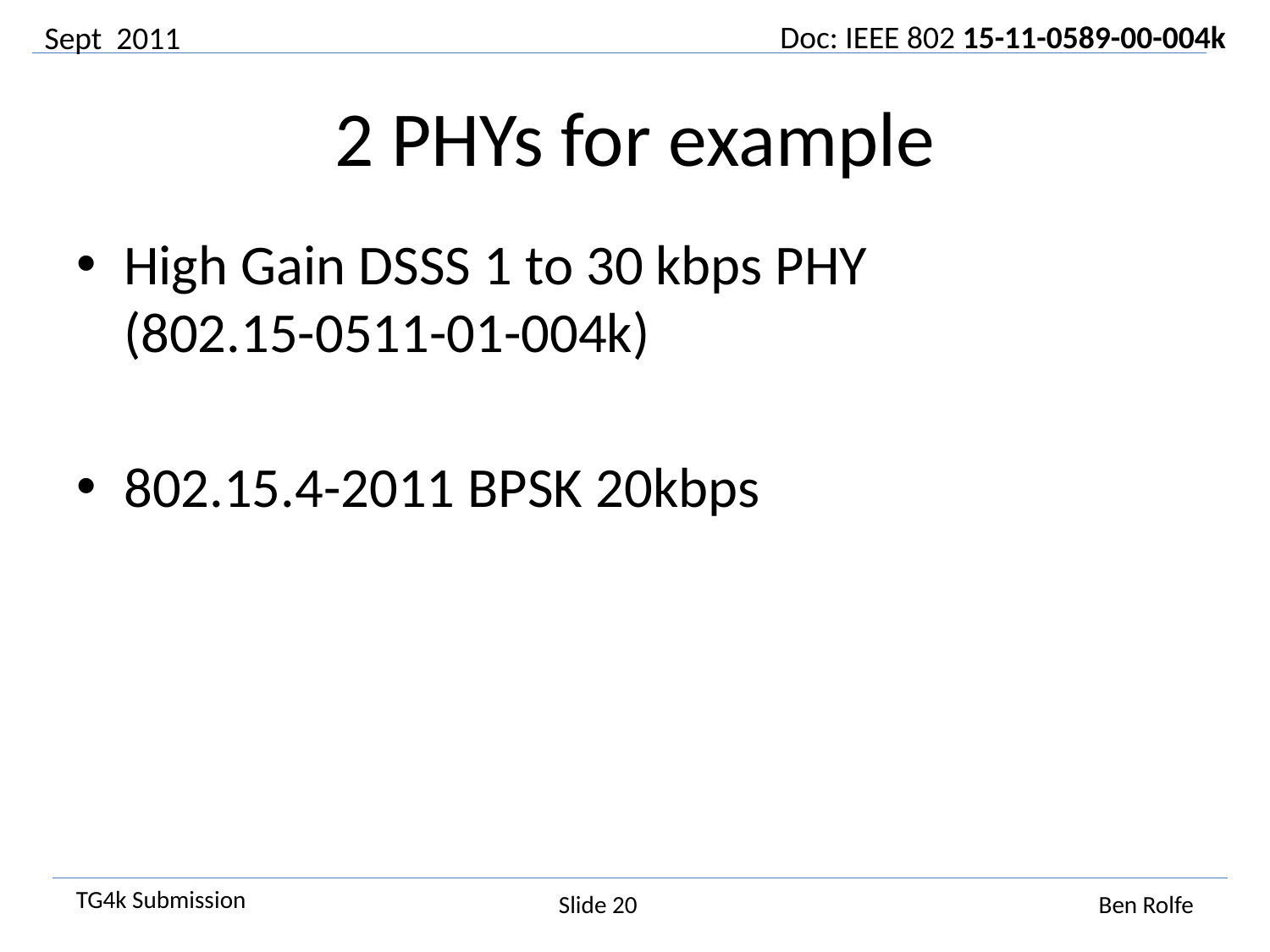

Sept  2011
# 2 PHYs for example
High Gain DSSS 1 to 30 kbps PHY			 (802.15-0511-01-004k)

802.15.4-2011 BPSK 20kbps

Slide 20
Ben Rolfe